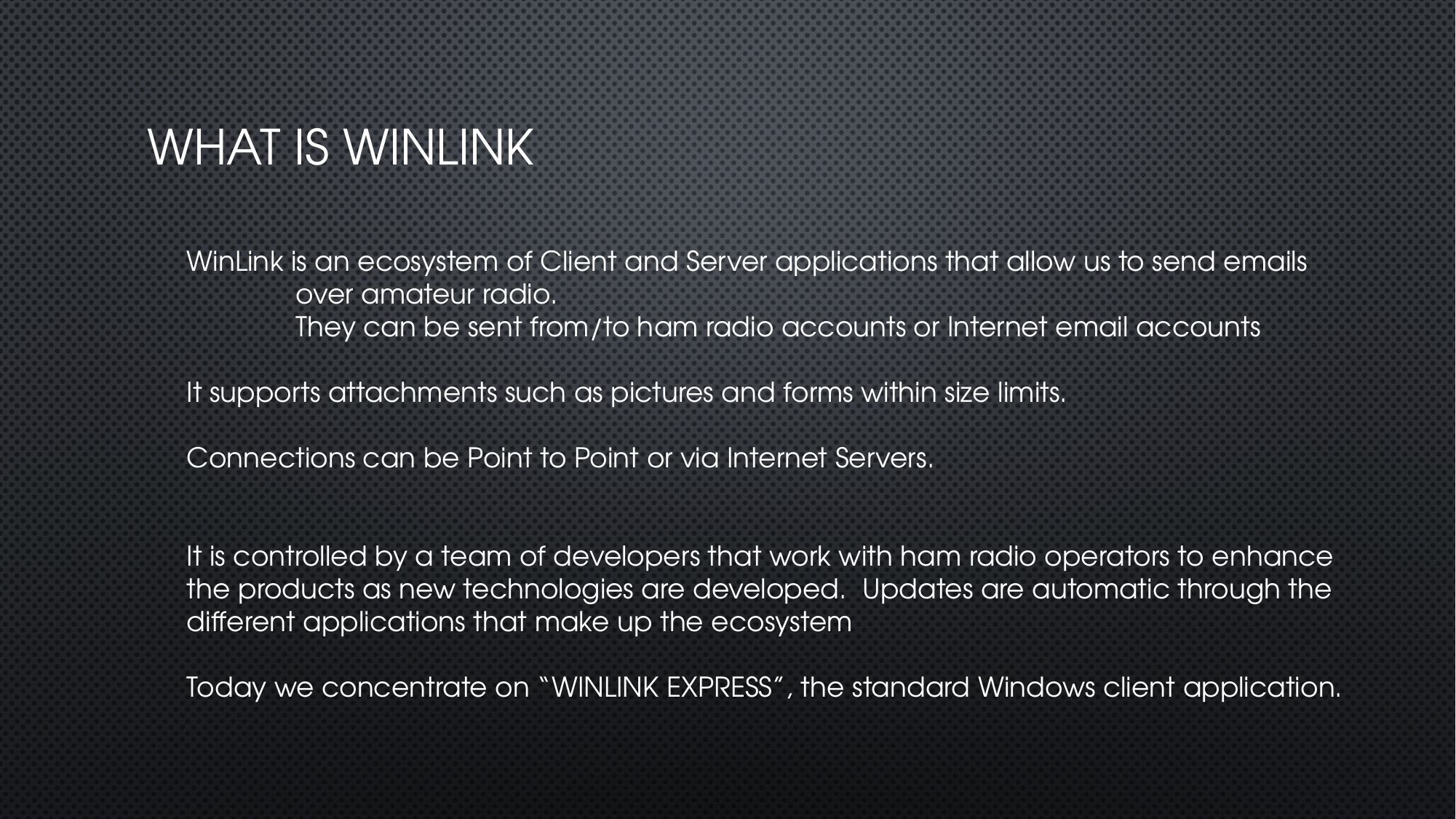

# What is WinLink
WinLink is an ecosystem of Client and Server applications that allow us to send emails
	over amateur radio.
	They can be sent from/to ham radio accounts or Internet email accounts

It supports attachments such as pictures and forms within size limits.

Connections can be Point to Point or via Internet Servers.

It is controlled by a team of developers that work with ham radio operators to enhance
the products as new technologies are developed.  Updates are automatic through the
different applications that make up the ecosystem

Today we concentrate on “WINLINK EXPRESS”, the standard Windows client application.